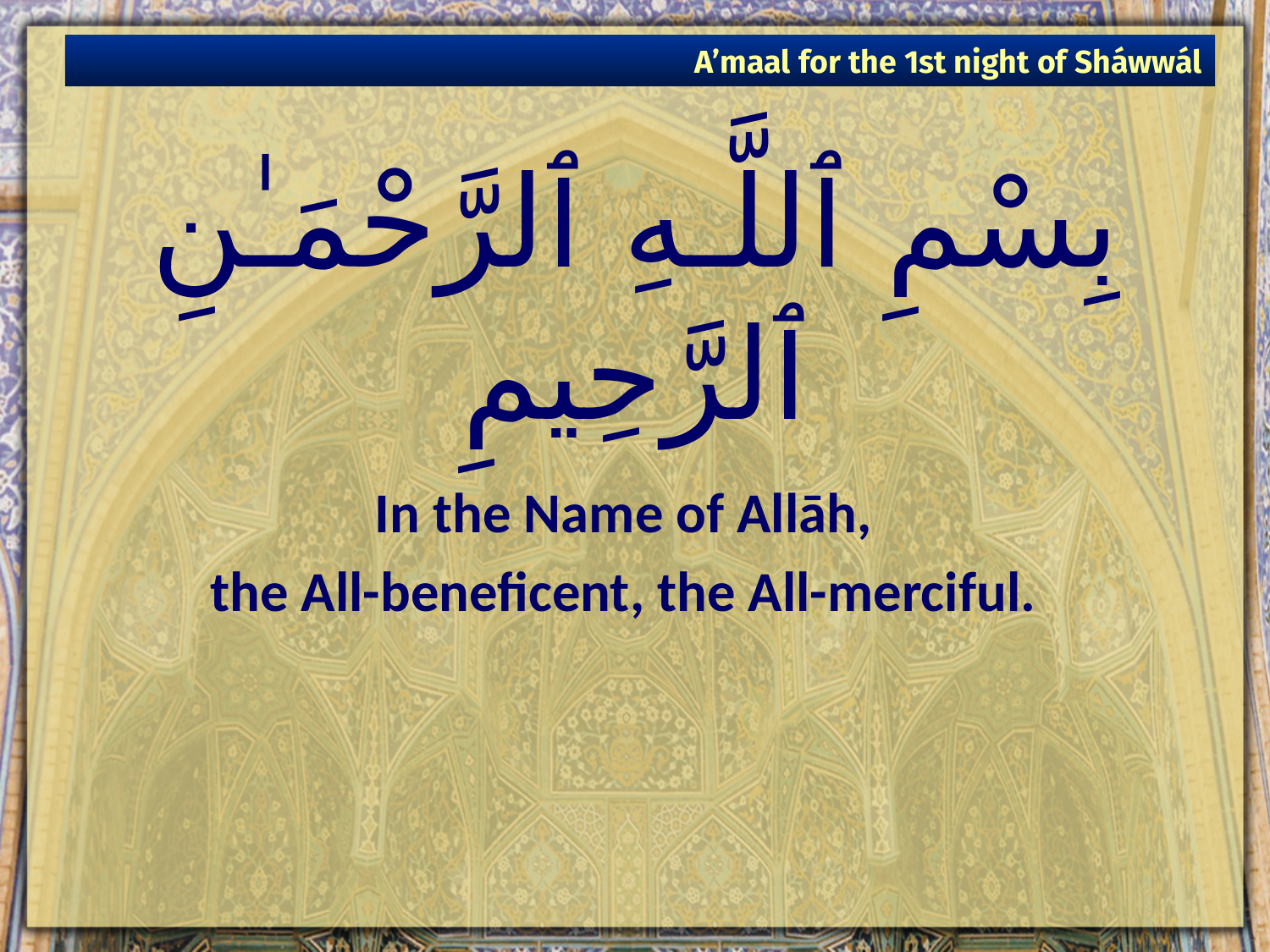

A’maal for the 1st night of Sháwwál
# بِسْمِ ٱللَّـهِ ٱلرَّحْمَـٰنِ ٱلرَّحِيمِ
In the Name of Allāh,
the All-beneficent, the All-merciful.